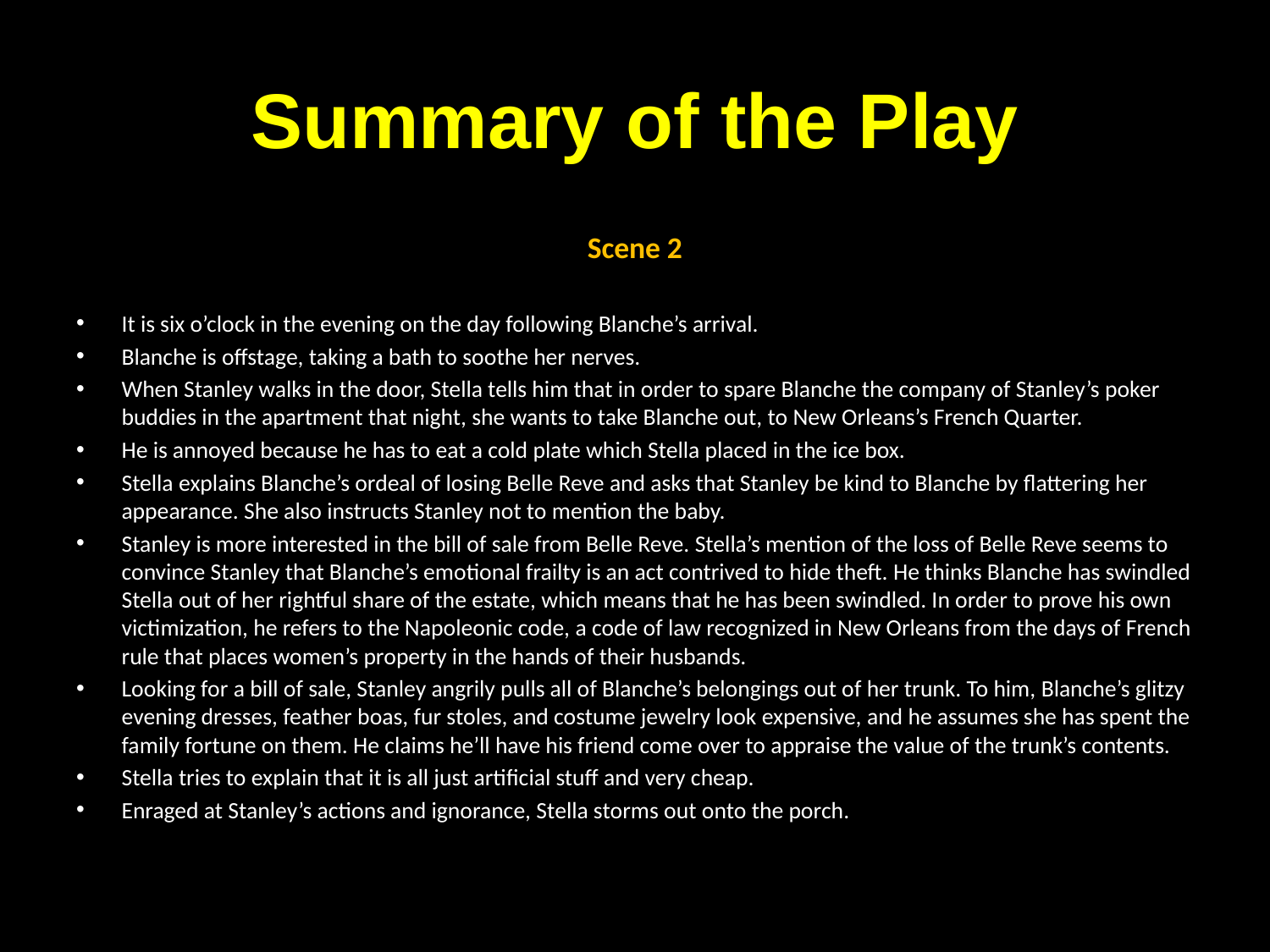

# Summary of the Play
Scene 2

It is six o’clock in the evening on the day following Blanche’s arrival.
Blanche is offstage, taking a bath to soothe her nerves.
When Stanley walks in the door, Stella tells him that in order to spare Blanche the company of Stanley’s poker buddies in the apartment that night, she wants to take Blanche out, to New Orleans’s French Quarter.
He is annoyed because he has to eat a cold plate which Stella placed in the ice box.
Stella explains Blanche’s ordeal of losing Belle Reve and asks that Stanley be kind to Blanche by flattering her appearance. She also instructs Stanley not to mention the baby.
Stanley is more interested in the bill of sale from Belle Reve. Stella’s mention of the loss of Belle Reve seems to convince Stanley that Blanche’s emotional frailty is an act contrived to hide theft. He thinks Blanche has swindled Stella out of her rightful share of the estate, which means that he has been swindled. In order to prove his own victimization, he refers to the Napoleonic code, a code of law recognized in New Orleans from the days of French rule that places women’s property in the hands of their husbands.
Looking for a bill of sale, Stanley angrily pulls all of Blanche’s belongings out of her trunk. To him, Blanche’s glitzy evening dresses, feather boas, fur stoles, and costume jewelry look expensive, and he assumes she has spent the family fortune on them. He claims he’ll have his friend come over to appraise the value of the trunk’s contents.
Stella tries to explain that it is all just artificial stuff and very cheap.
Enraged at Stanley’s actions and ignorance, Stella storms out onto the porch.